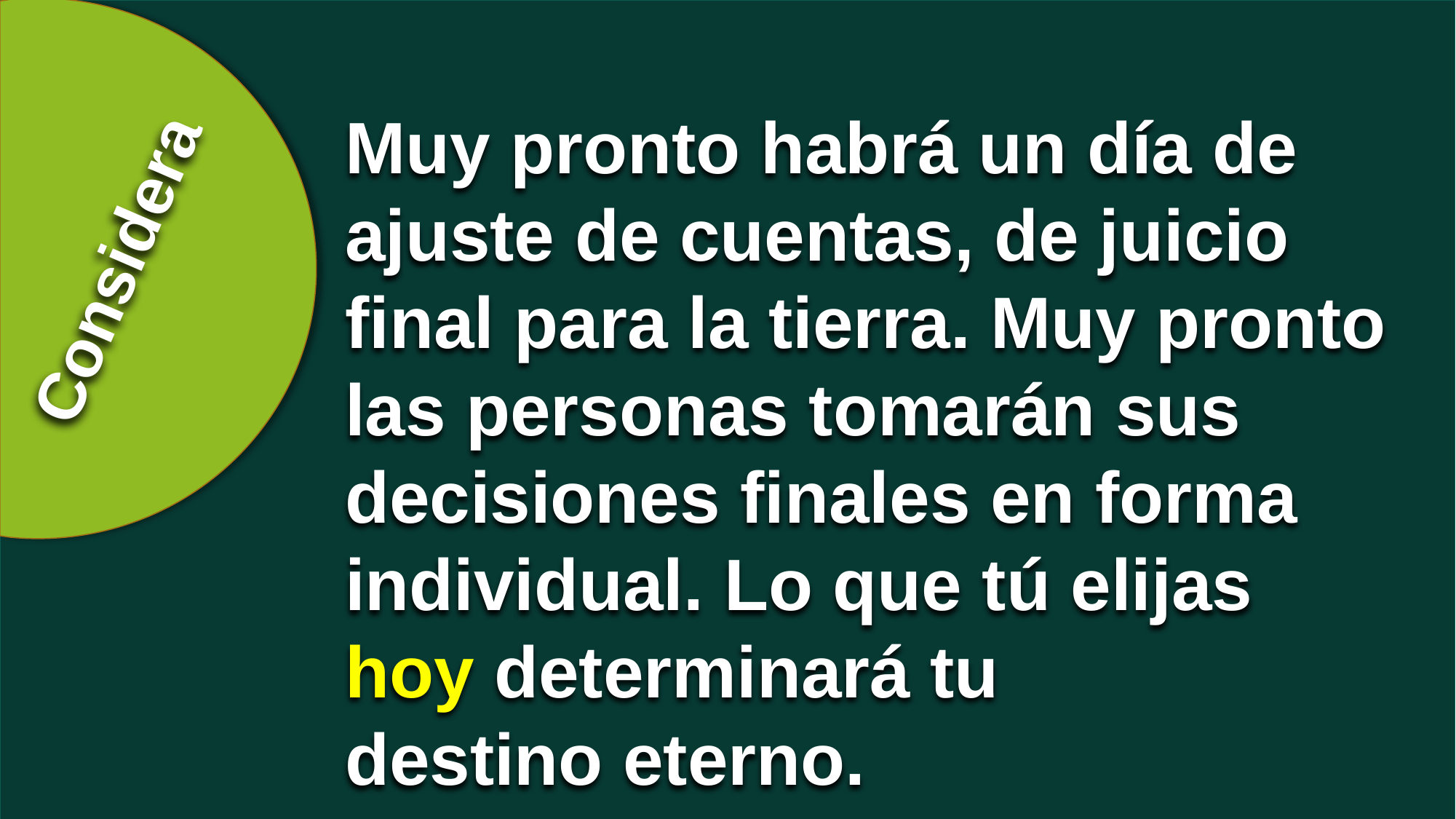

Muy pronto habrá un día de ajuste de cuentas, de juicio final para la tierra. Muy pronto las personas tomarán sus decisiones finales en forma individual. Lo que tú elijas hoy determinará tu
destino eterno.
Considera